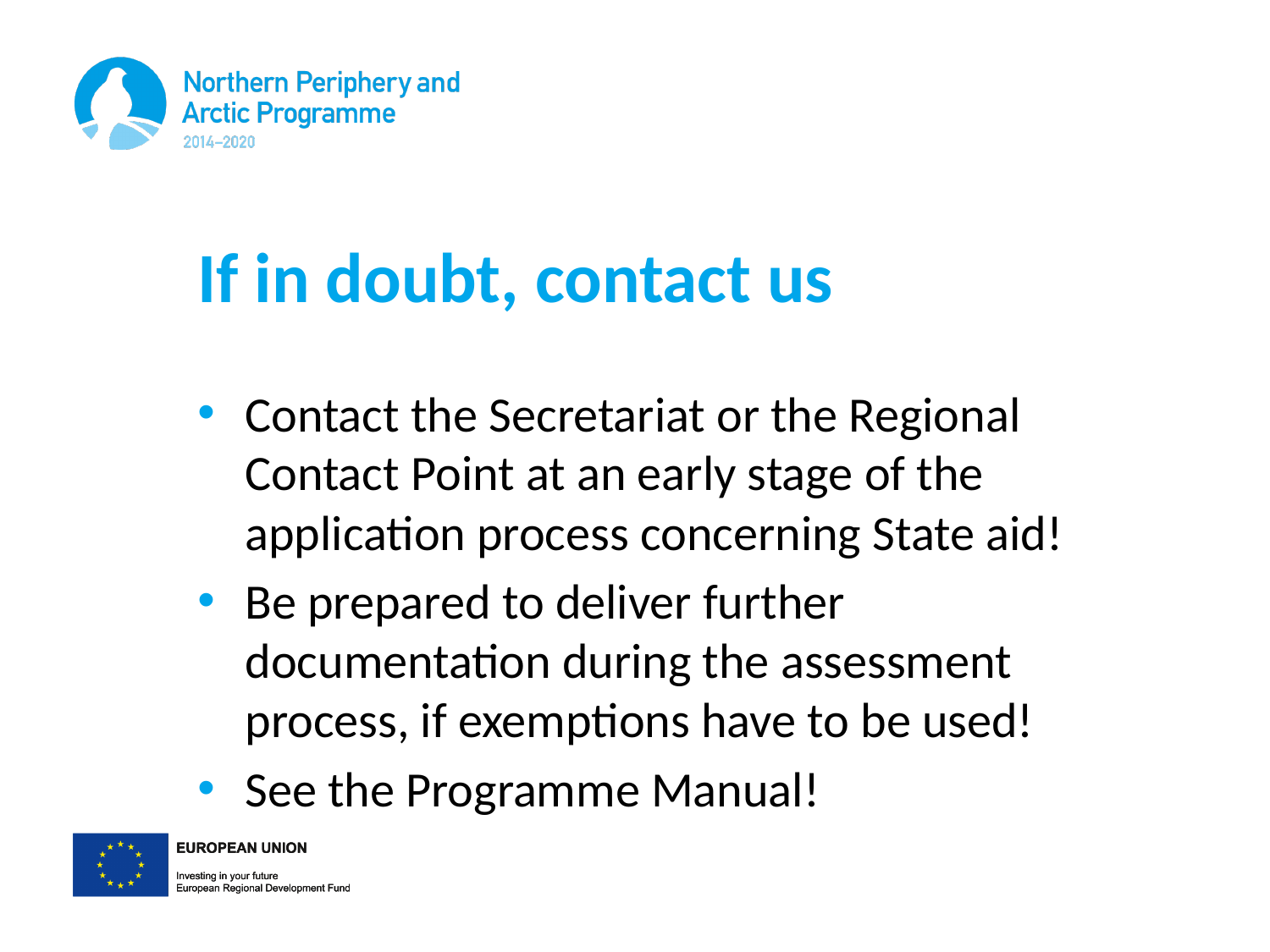

# If in doubt, contact us
Contact the Secretariat or the Regional Contact Point at an early stage of the application process concerning State aid!
Be prepared to deliver further documentation during the assessment process, if exemptions have to be used!
See the Programme Manual!